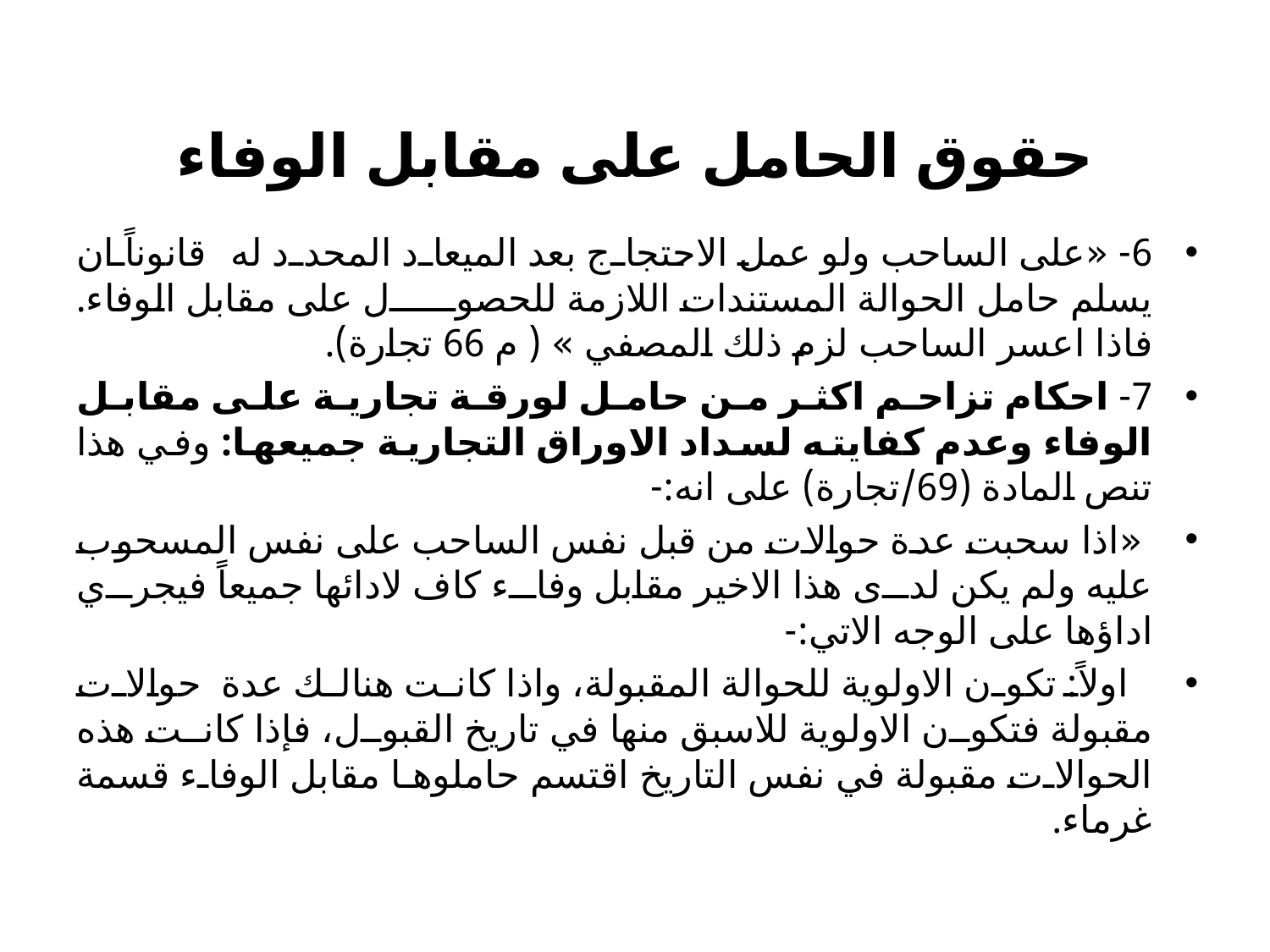

# حقوق الحامل على مقابل الوفاء
6- «ﻋﻠﻰ اﻟﺴﺎﺣﺐ وﻟﻮ ﻋﻤﻞ اﻻﺣﺘﺠﺎج ﺑﻌﺪ اﻟﻤﻴﻌﺎد اﻟﻤﺤﺪد ﻟﻪ ﻗﺎﻧﻮﻧﺎً ان ﻳﺴﻠﻢ ﺣﺎﻣﻞ اﻟﺤﻮاﻟﺔ اﻟﻤﺴﺘﻨﺪات اﻟﻼزﻣﺔ ﻟﻠﺤﺼﻮل ﻋﻠﻰ ﻣﻘﺎﺑﻞ اﻟﻮﻓﺎء. ﻓﺎذا اﻋﺴﺮ اﻟﺴﺎﺣﺐ ﻟﺰم ذﻟﻚ اﻟﻤﺼﻔﻲ » ( م 66 تجارة).
7- احكام تزاحم اكثر من حامل لورقة تجارية على مقابل الوفاء وعدم كفايته لسداد الاوراق التجارية جميعها: وفي هذا تنص المادة (69/تجارة) على انه:-
 «اذا ﺳﺤﺒﺖ ﻋﺪة ﺣﻮاﻻت ﻣﻦ ﻗﺒﻞ ﻧﻔﺲ اﻟﺴﺎﺣﺐ ﻋﻠﻰ ﻧﻔﺲ اﻟﻤﺴﺤﻮب ﻋﻠﻴﻪ وﻟﻢ ﻳﻜﻦ ﻟﺪى هذا اﻻﺧﻴﺮ ﻣﻘﺎﺑﻞ وﻓﺎء كاف ﻻداﺋﻬﺎ جميعاً ﻓﻴﺠﺮي اداؤها ﻋﻠﻰ اﻟﻮﺟﻪ اﻻﺗﻲ:-
 اوﻻً: ﺗﻜﻮن اﻻوﻟﻮﻳﺔ ﻟﻠﺤﻮاﻟﺔ اﻟﻤﻘﺒﻮﻟﺔ، واذا كانت هنالك عدة  ﺣﻮاﻻت ﻣﻘﺒﻮﻟﺔ ﻓﺘﻜﻮن اﻻوﻟﻮﻳﺔ ﻟﻼﺳﺒﻖ ﻣﻨﻬﺎ ﻓﻲ ﺗﺎرﻳﺦ اﻟﻘﺒﻮل، ﻓﺈذا كانت هذه اﻟﺤﻮاﻻت ﻣﻘﺒﻮﻟﺔ ﻓﻲ ﻧﻔﺲ اﻟﺘﺎرﻳﺦ اﻗﺘﺴﻢ ﺣﺎﻣﻠﻮها ﻣﻘﺎﺑﻞ اﻟﻮﻓﺎء ﻗﺴﻤﺔ ﻏﺮﻣﺎء.